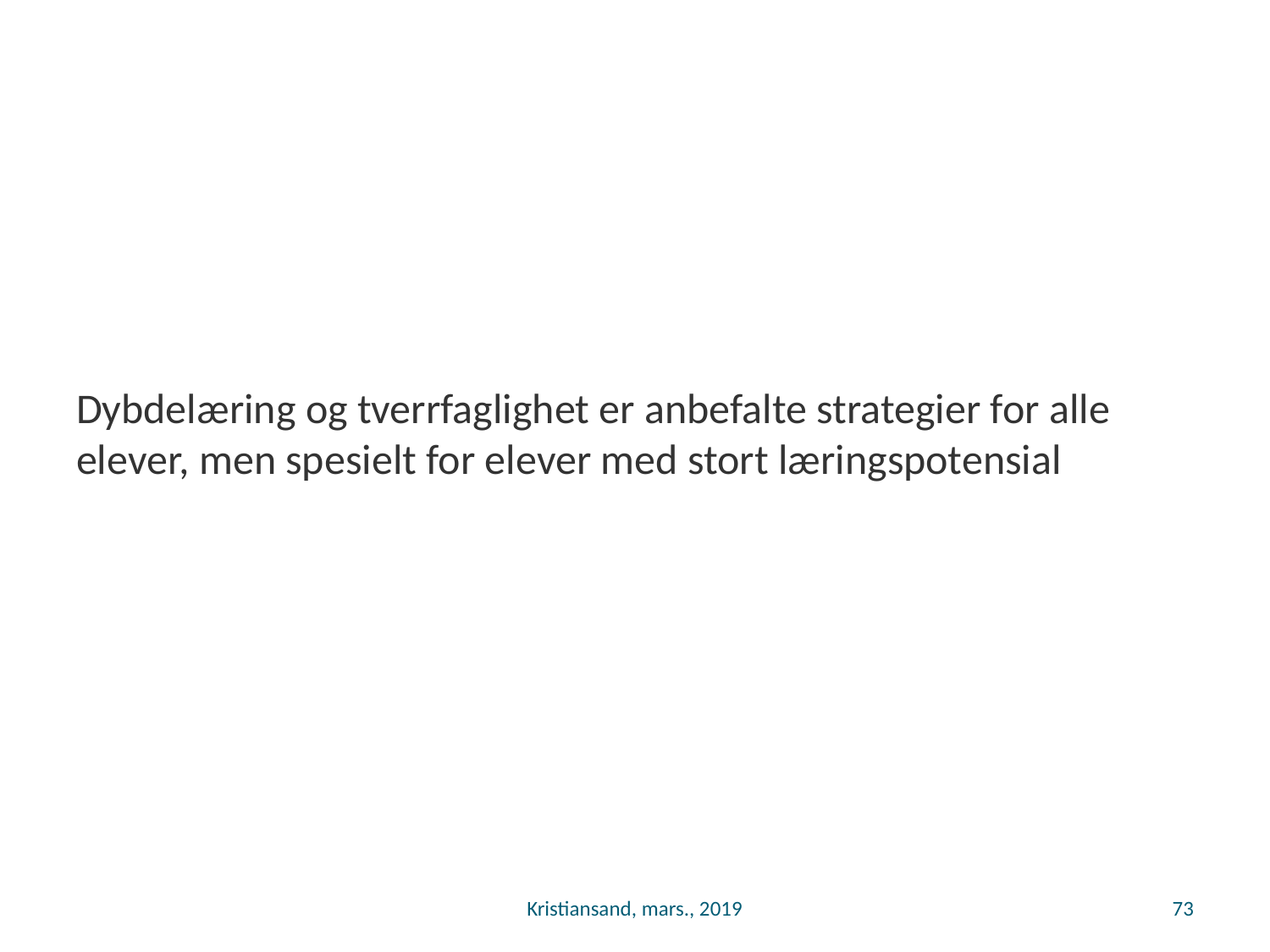

#

Dybdelæring og tverrfaglighet er anbefalte strategier for alle elever, men spesielt for elever med stort læringspotensial
Kristiansand, mars., 2019
73